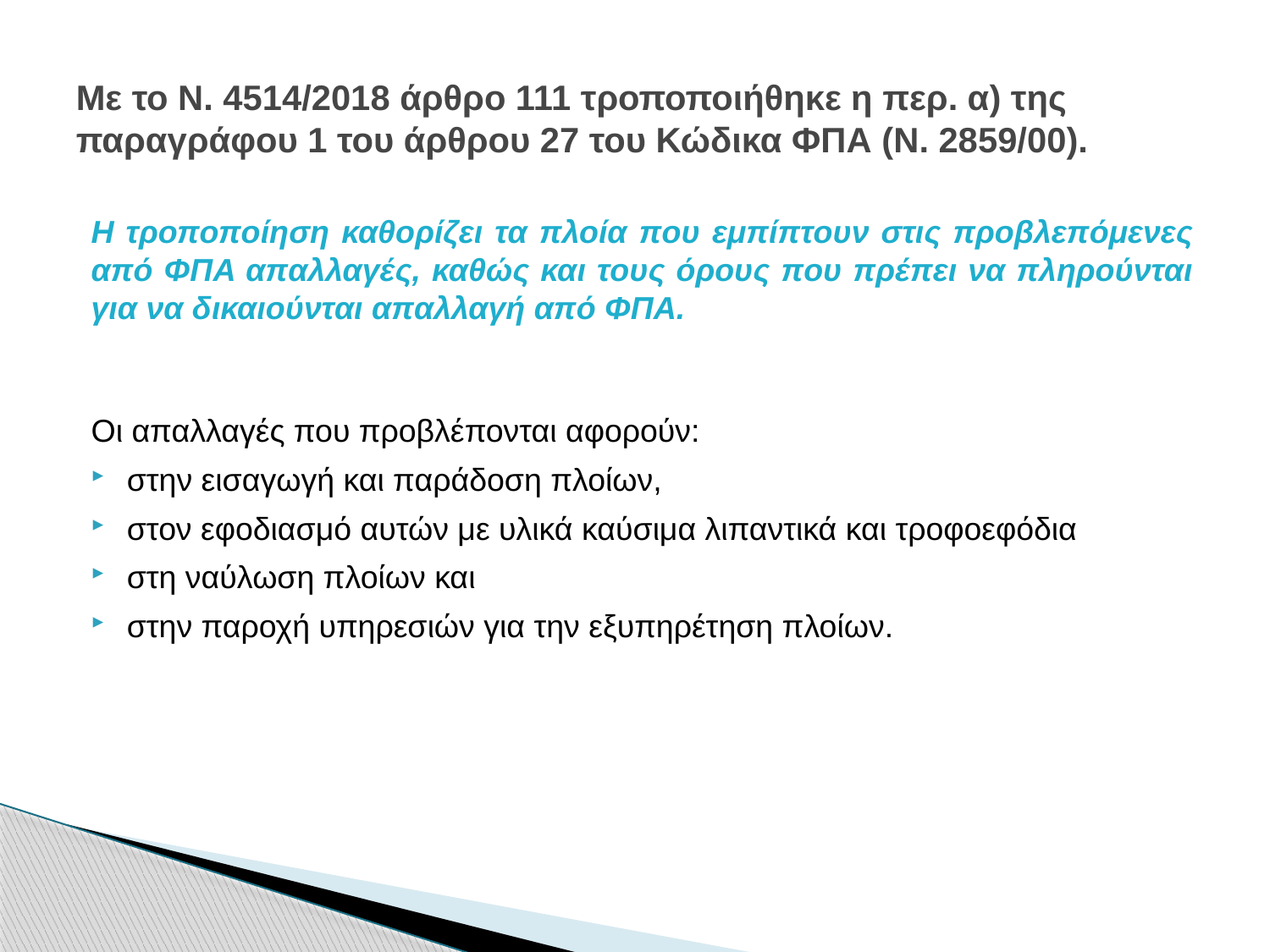

# Με το Ν. 4514/2018 άρθρο 111 τροποποιήθηκε η περ. α) της παραγράφου 1 του άρθρου 27 του Κώδικα ΦΠΑ (Ν. 2859/00).
Η τροποποίηση καθορίζει τα πλοία που εμπίπτουν στις προβλεπόμενες από ΦΠΑ απαλλαγές, καθώς και τους όρους που πρέπει να πληρούνται για να δικαιούνται απαλλαγή από ΦΠΑ.

Οι απαλλαγές που προβλέπονται αφορούν:
στην εισαγωγή και παράδοση πλοίων,
στον εφοδιασμό αυτών με υλικά καύσιμα λιπαντικά και τροφοεφόδια
στη ναύλωση πλοίων και
στην παροχή υπηρεσιών για την εξυπηρέτηση πλοίων.